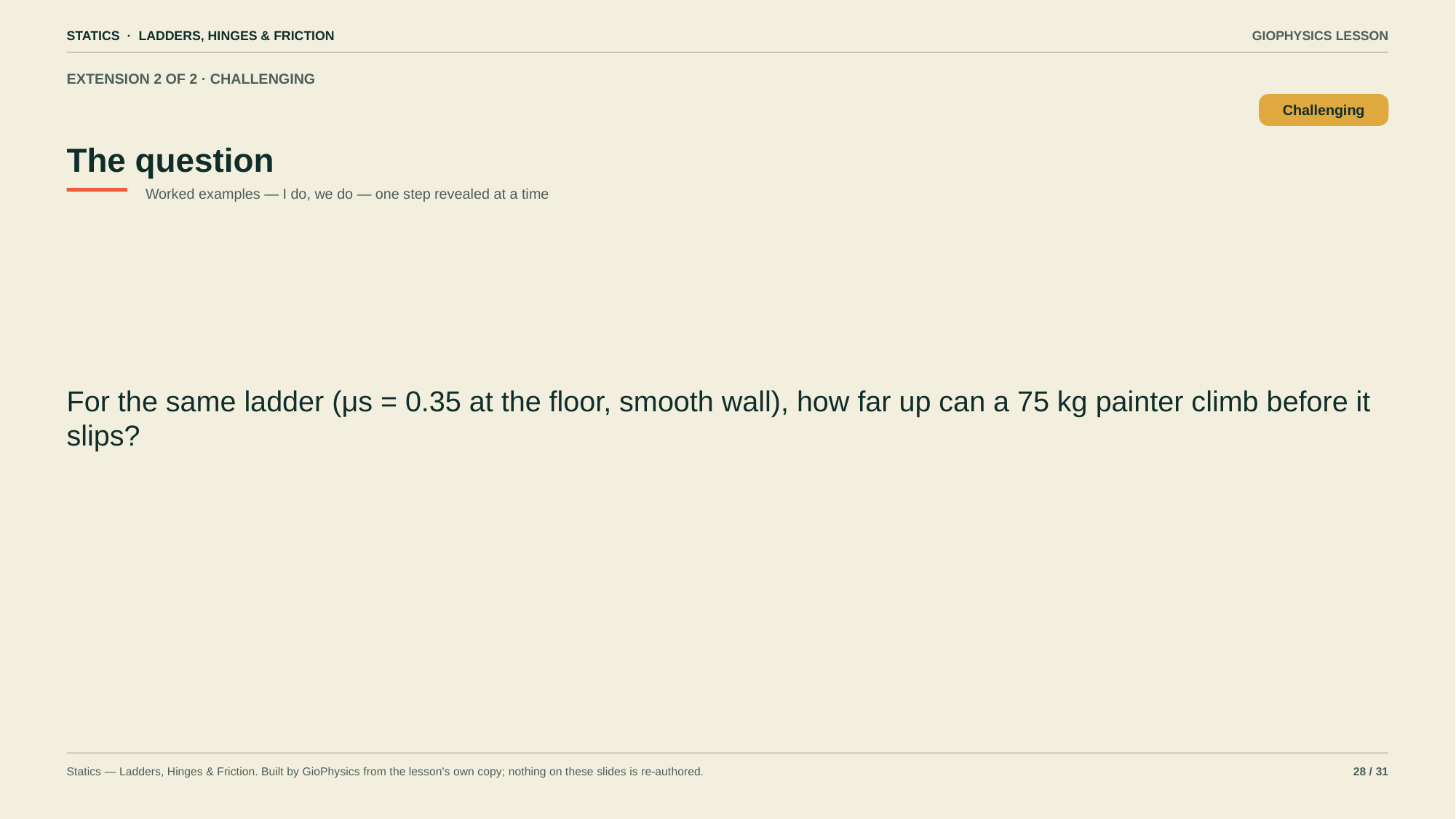

STATICS  ·  LADDERS, HINGES & FRICTION
GIOPHYSICS LESSON

EXTENSION 2 OF 2 · CHALLENGING
The question

Challenging
Worked examples — I do, we do — one step revealed at a time

For the same ladder (μs = 0.35 at the floor, smooth wall), how far up can a 75 kg painter climb before it slips?

Statics — Ladders, Hinges & Friction. Built by GioPhysics from the lesson's own copy; nothing on these slides is re-authored.
28 / 31